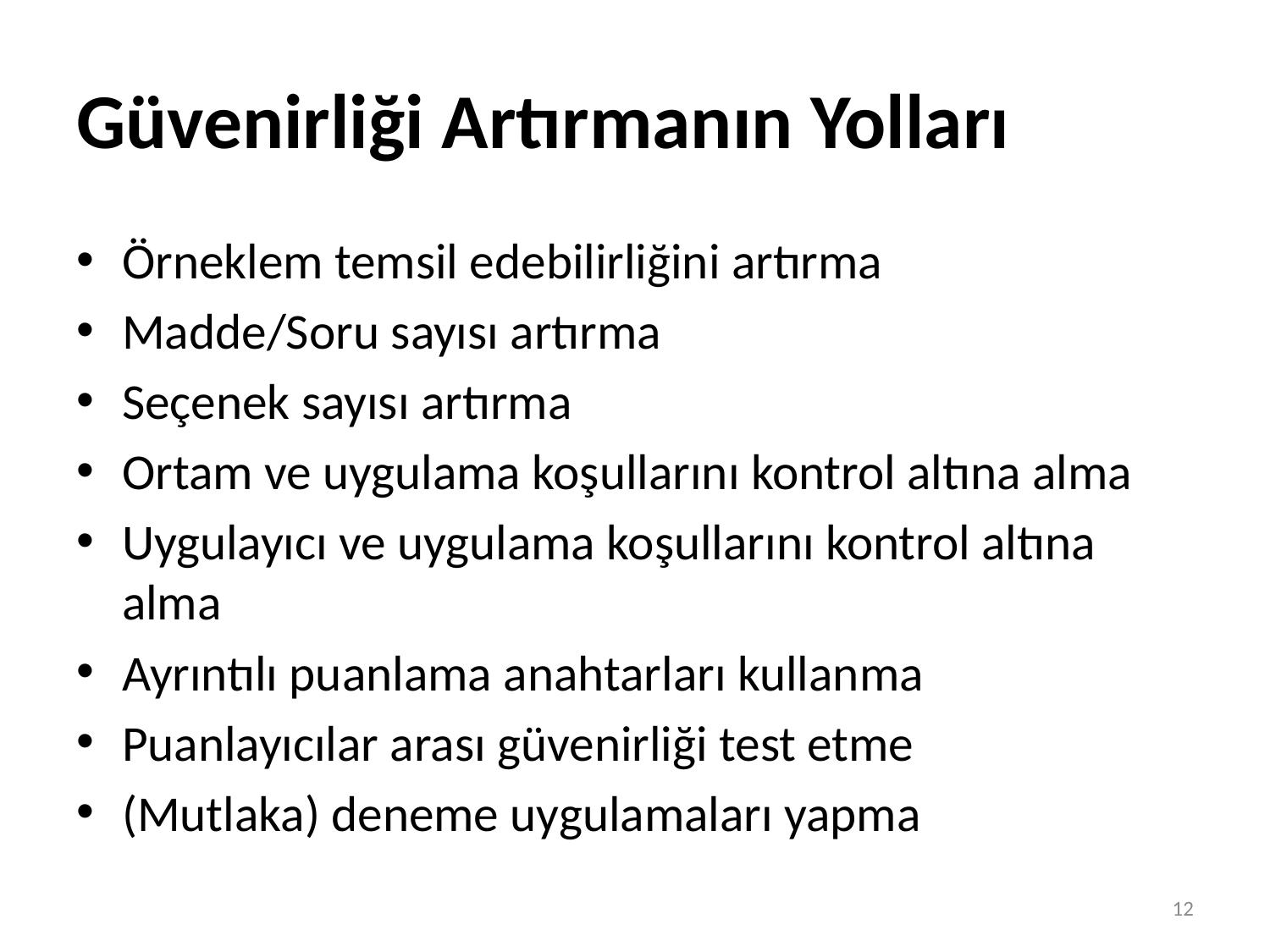

# Güvenirliği Artırmanın Yolları
Örneklem temsil edebilirliğini artırma
Madde/Soru sayısı artırma
Seçenek sayısı artırma
Ortam ve uygulama koşullarını kontrol altına alma
Uygulayıcı ve uygulama koşullarını kontrol altına alma
Ayrıntılı puanlama anahtarları kullanma
Puanlayıcılar arası güvenirliği test etme
(Mutlaka) deneme uygulamaları yapma

12